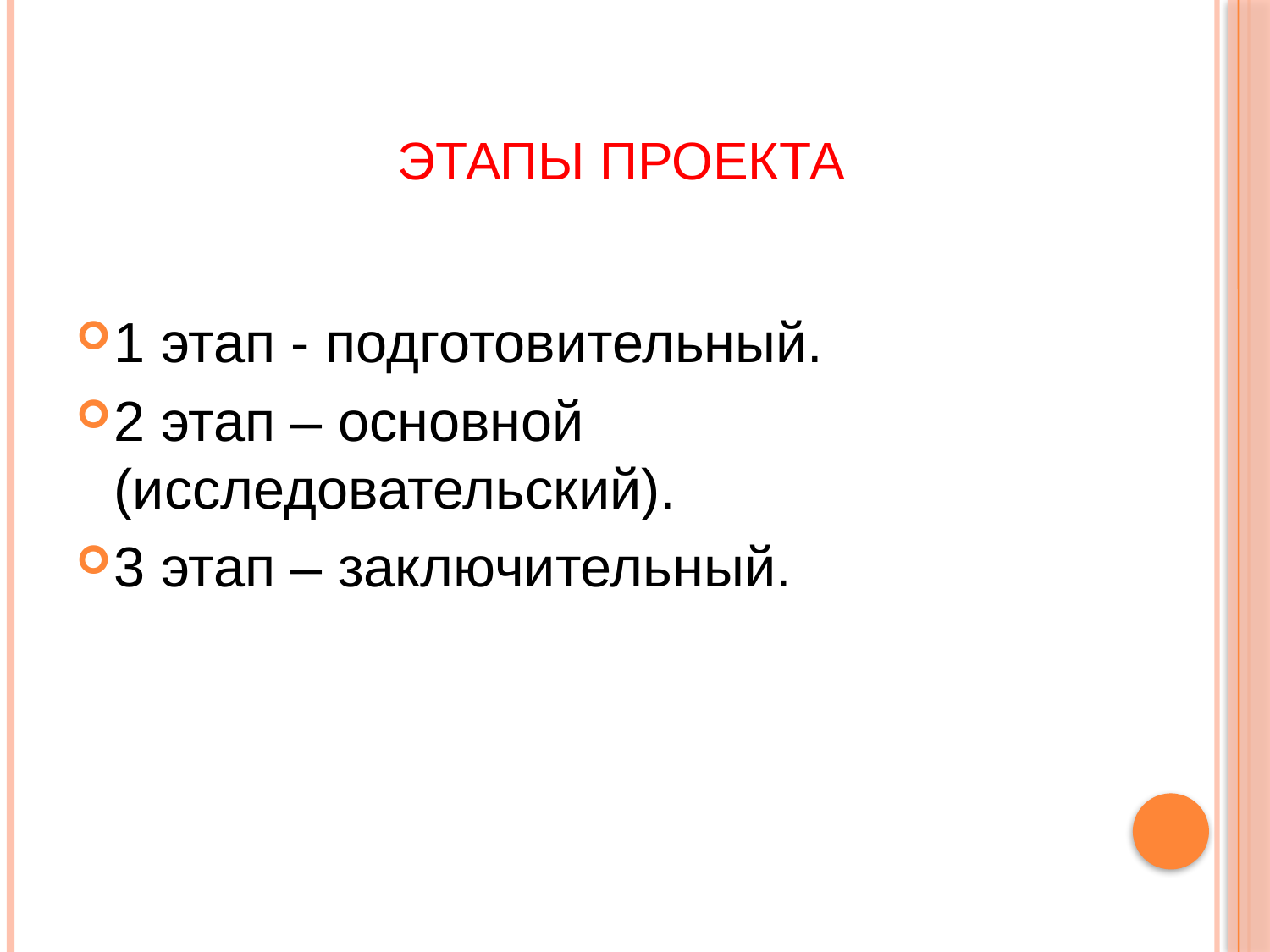

# Этапы проекта

1 этап - подготовительный.
2 этап – основной (исследовательский).
3 этап – заключительный.